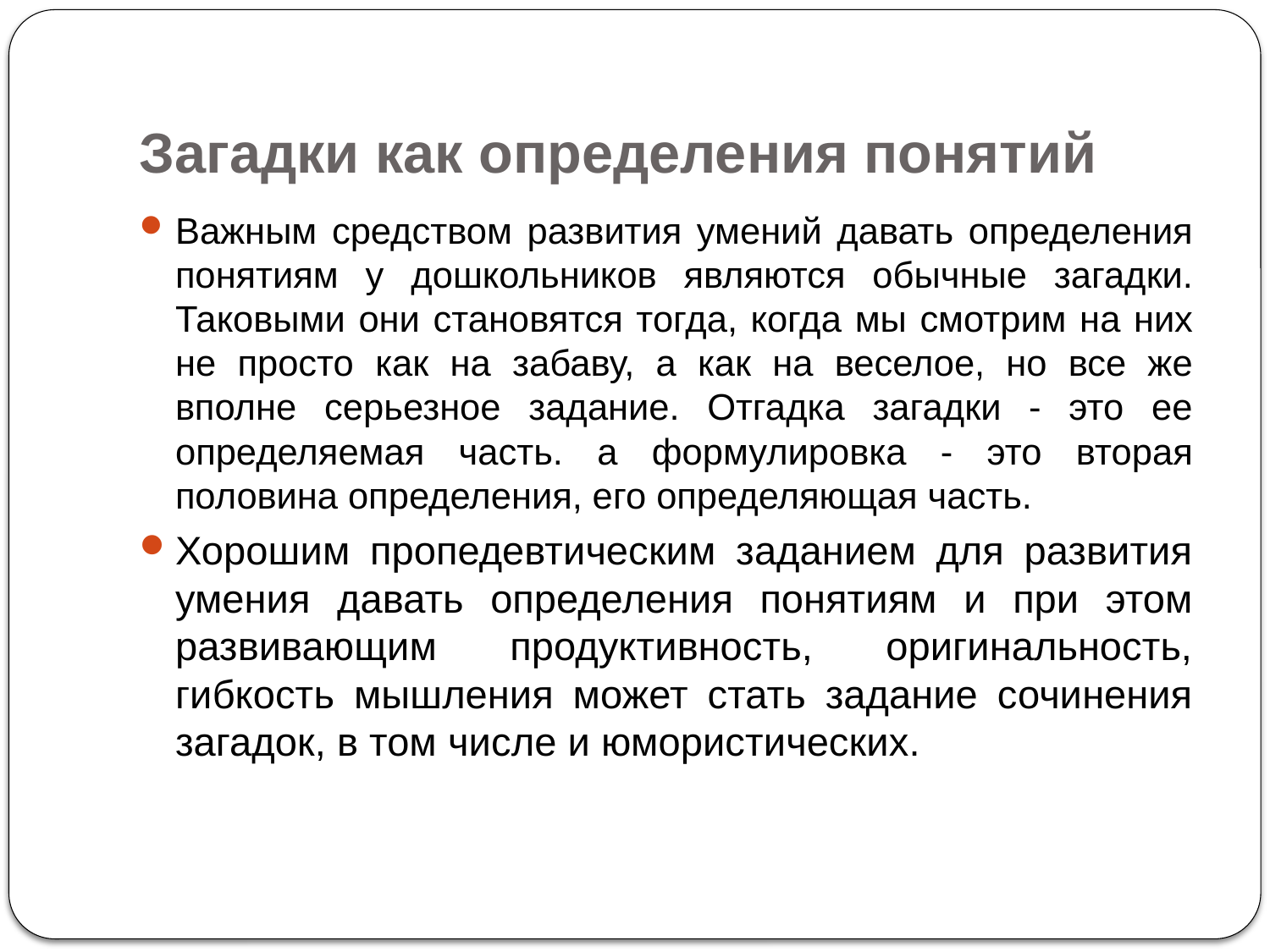

# Загадки как определения понятий
Важным средством развития умений давать определения понятиям у дошкольников являются обычные загадки. Таковыми они становятся тогда, когда мы смотрим на них не просто как на забаву, а как на веселое, но все же вполне серьезное задание. Отгадка загадки - это ее определяемая часть. а формулировка - это вторая половина определения, его определяющая часть.
Хорошим пропедевтическим заданием для развития умения давать определения понятиям и при этом развивающим продуктивность, оригинальность, гибкость мышления может стать задание сочинения загадок, в том числе и юмористических.